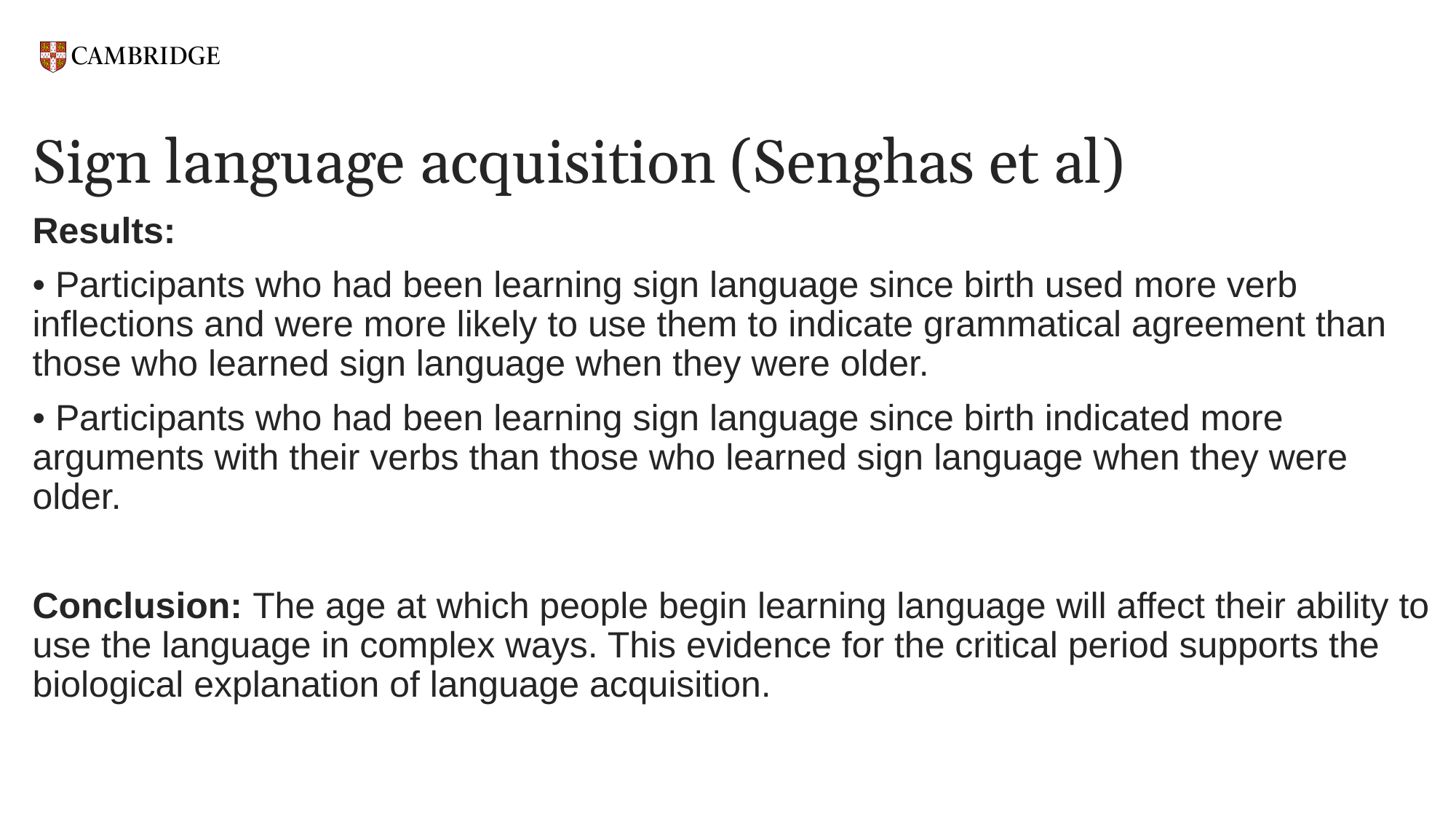

# Sign language acquisition (Senghas et al)
Results:
• Participants who had been learning sign language since birth used more verb inflections and were more likely to use them to indicate grammatical agreement than those who learned sign language when they were older.
• Participants who had been learning sign language since birth indicated more arguments with their verbs than those who learned sign language when they were older.

Conclusion: The age at which people begin learning language will affect their ability to use the language in complex ways. This evidence for the critical period supports the biological explanation of language acquisition.